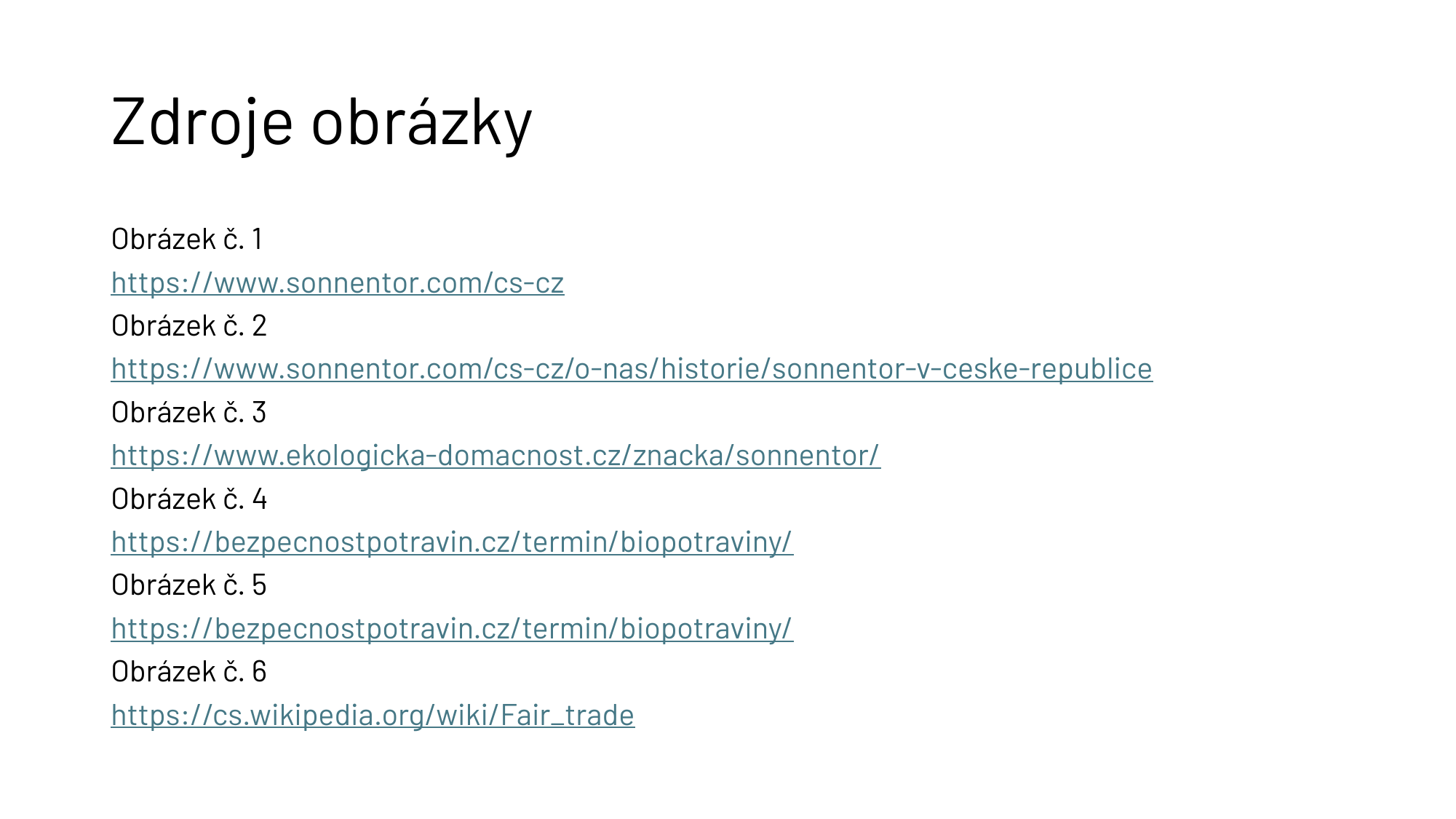

# Zdroje obrázky
Obrázek č. 1
https://www.sonnentor.com/cs-cz
Obrázek č. 2
https://www.sonnentor.com/cs-cz/o-nas/historie/sonnentor-v-ceske-republice
Obrázek č. 3
https://www.ekologicka-domacnost.cz/znacka/sonnentor/
Obrázek č. 4
https://bezpecnostpotravin.cz/termin/biopotraviny/
Obrázek č. 5
https://bezpecnostpotravin.cz/termin/biopotraviny/
Obrázek č. 6
https://cs.wikipedia.org/wiki/Fair_trade